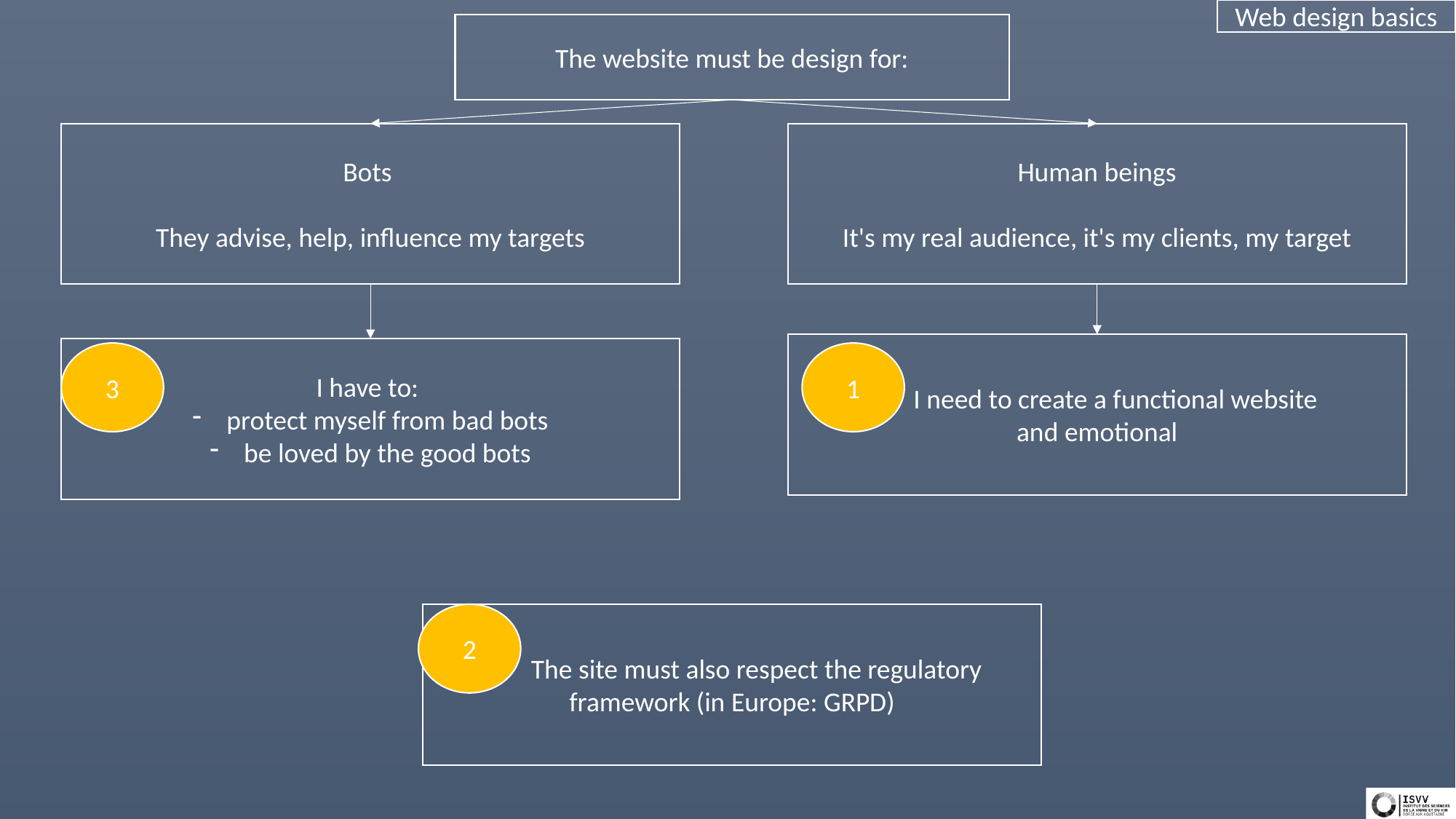

Web design basics
The website must be design for:
Human beings

It's my real audience, it's my clients, my target
Bots

They advise, help, influence my targets
      I need to create a functional website
and emotional
I have to:
protect myself from bad bots
be loved by the good bots
3
1
2
        The site must also respect the regulatory framework (in Europe: GRPD)